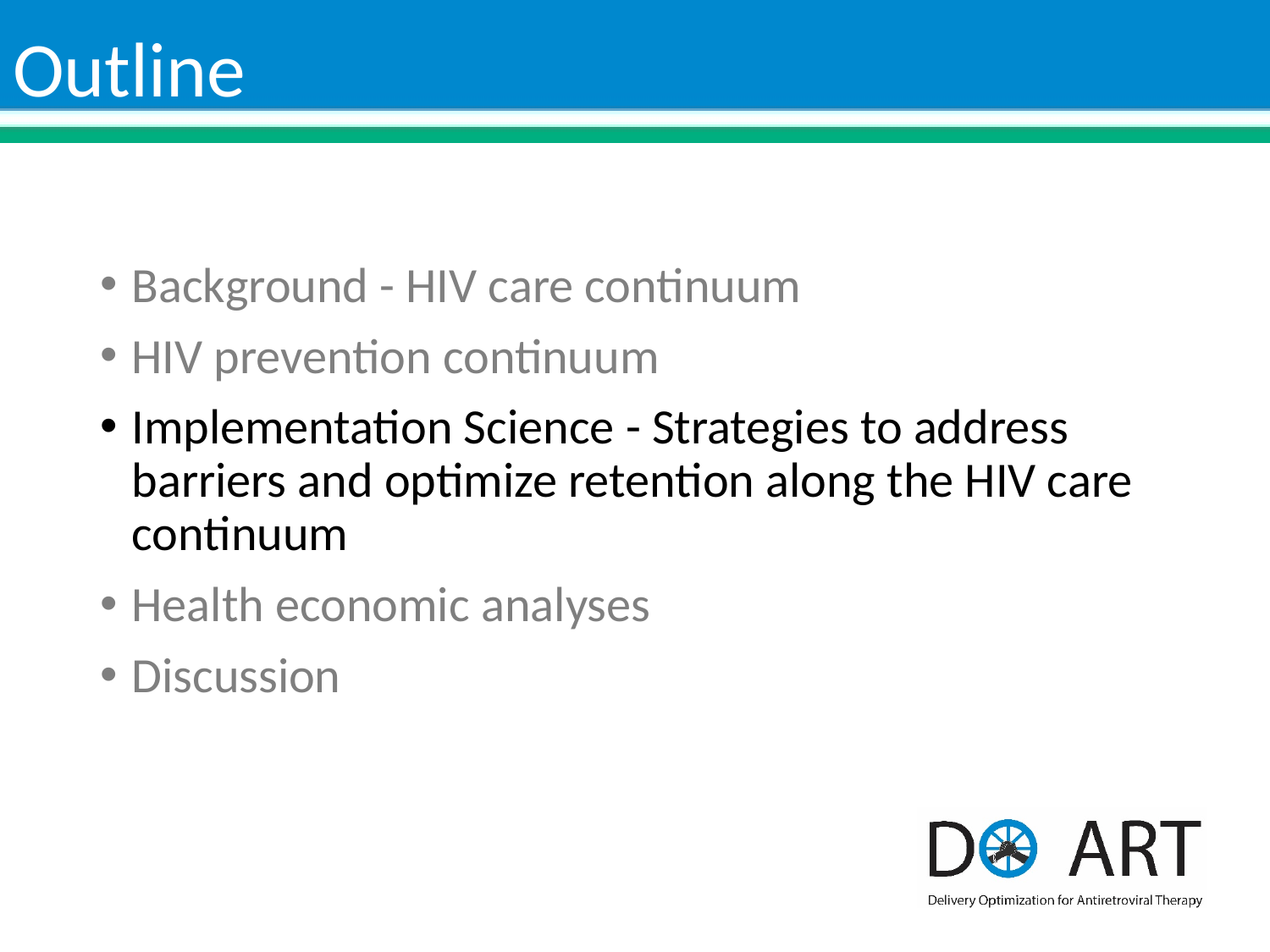

# Outline
Background - HIV care continuum
HIV prevention continuum
Implementation Science - Strategies to address barriers and optimize retention along the HIV care continuum
Health economic analyses
Discussion